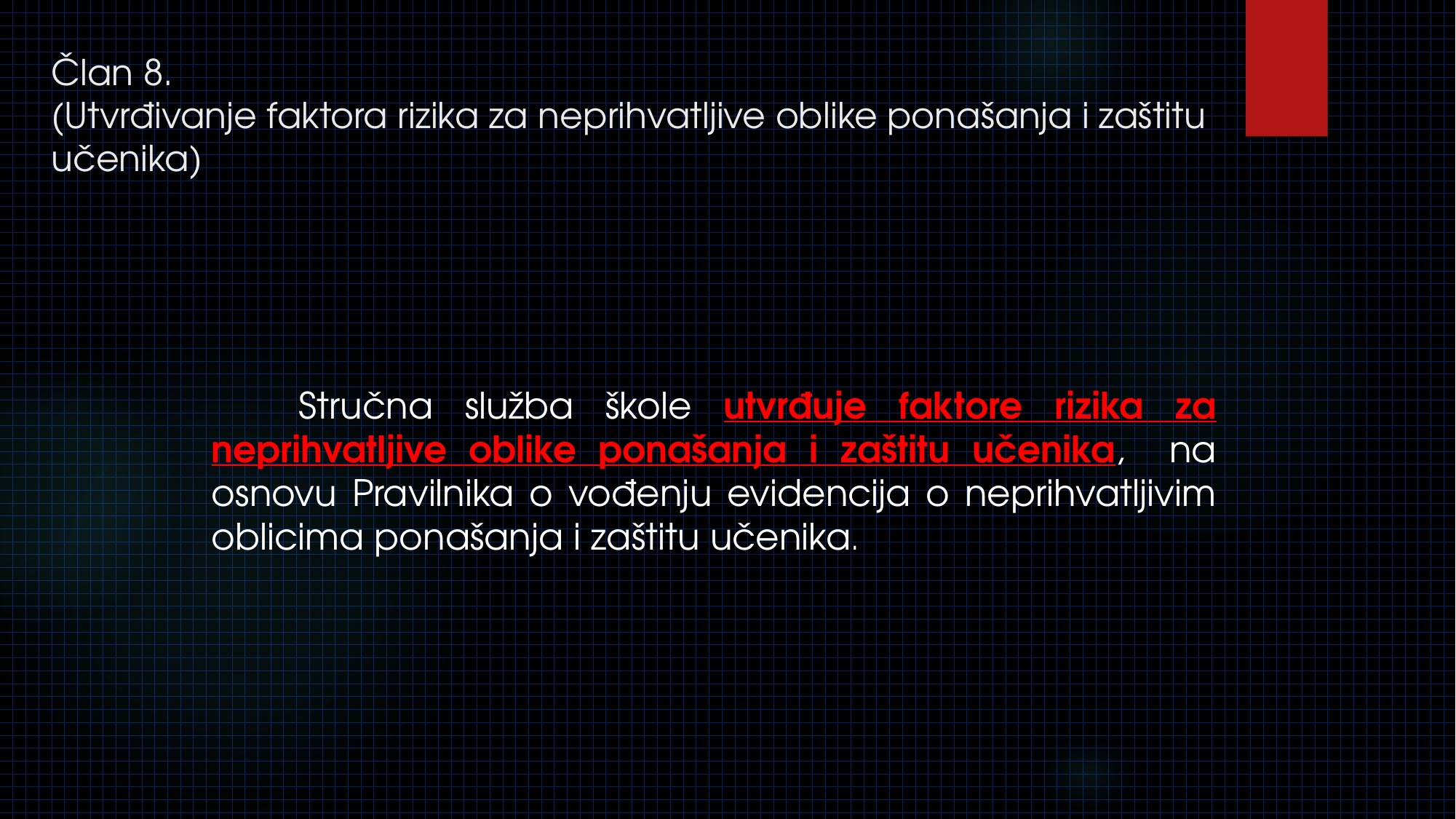

# Član 8. (Utvrđivanje faktora rizika za neprihvatljive oblike ponašanja i zaštitu učenika)

    Stručna služba škole utvrđuje faktore rizika za neprihvatljive oblike ponašanja i zaštitu učenika,  na osnovu Pravilnika o vođenju evidencija o neprihvatljivim oblicima ponašanja i zaštitu učenika.